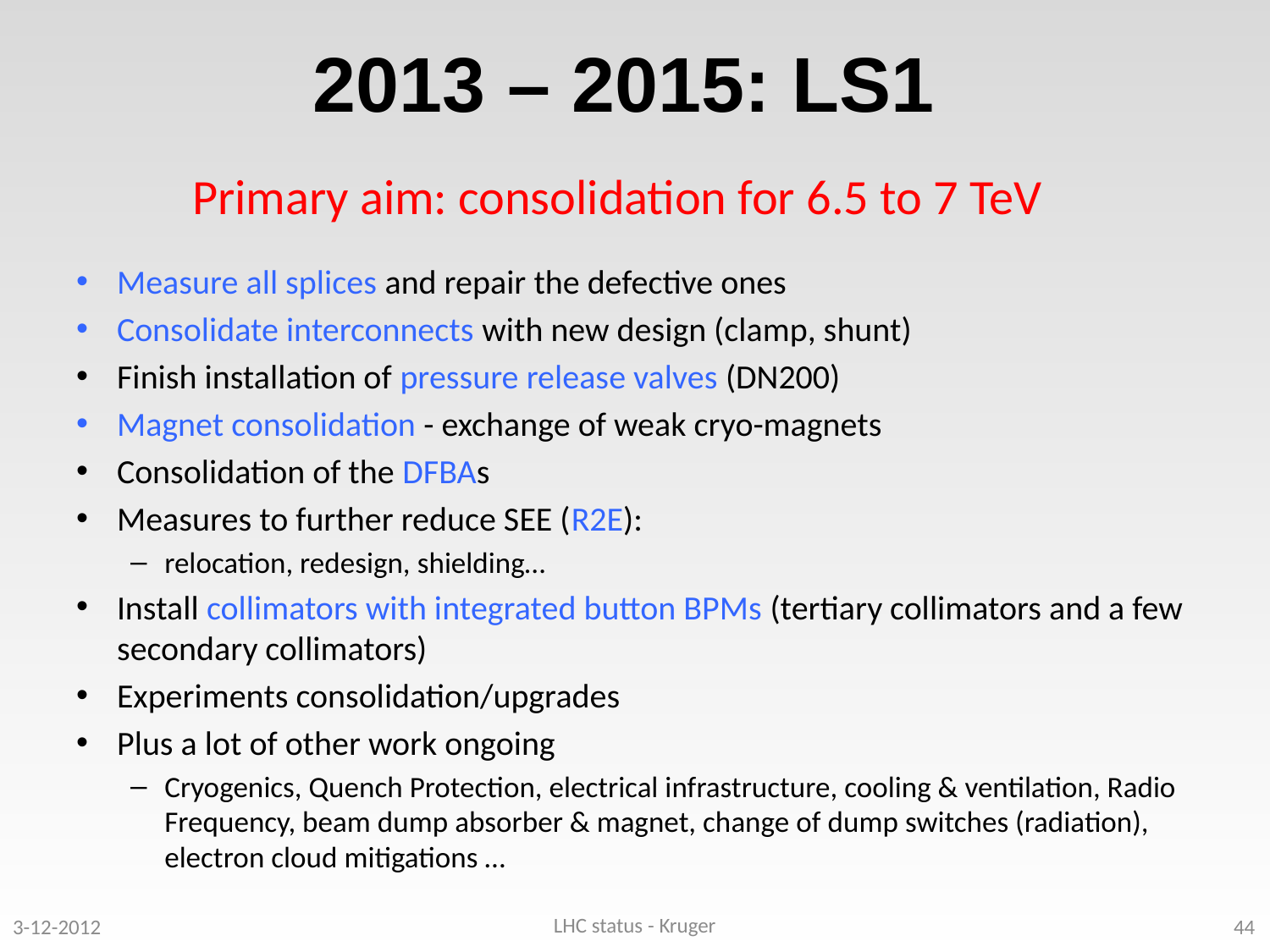

# 2013 – 2015: LS1
Primary aim: consolidation for 6.5 to 7 TeV
Measure all splices and repair the defective ones
Consolidate interconnects with new design (clamp, shunt)
Finish installation of pressure release valves (DN200)
Magnet consolidation - exchange of weak cryo-magnets
Consolidation of the DFBAs
Measures to further reduce SEE (R2E):
relocation, redesign, shielding…
Install collimators with integrated button BPMs (tertiary collimators and a few secondary collimators)
Experiments consolidation/upgrades
Plus a lot of other work ongoing
Cryogenics, Quench Protection, electrical infrastructure, cooling & ventilation, Radio Frequency, beam dump absorber & magnet, change of dump switches (radiation), electron cloud mitigations …

LHC status - Kruger
3-12-2012
44